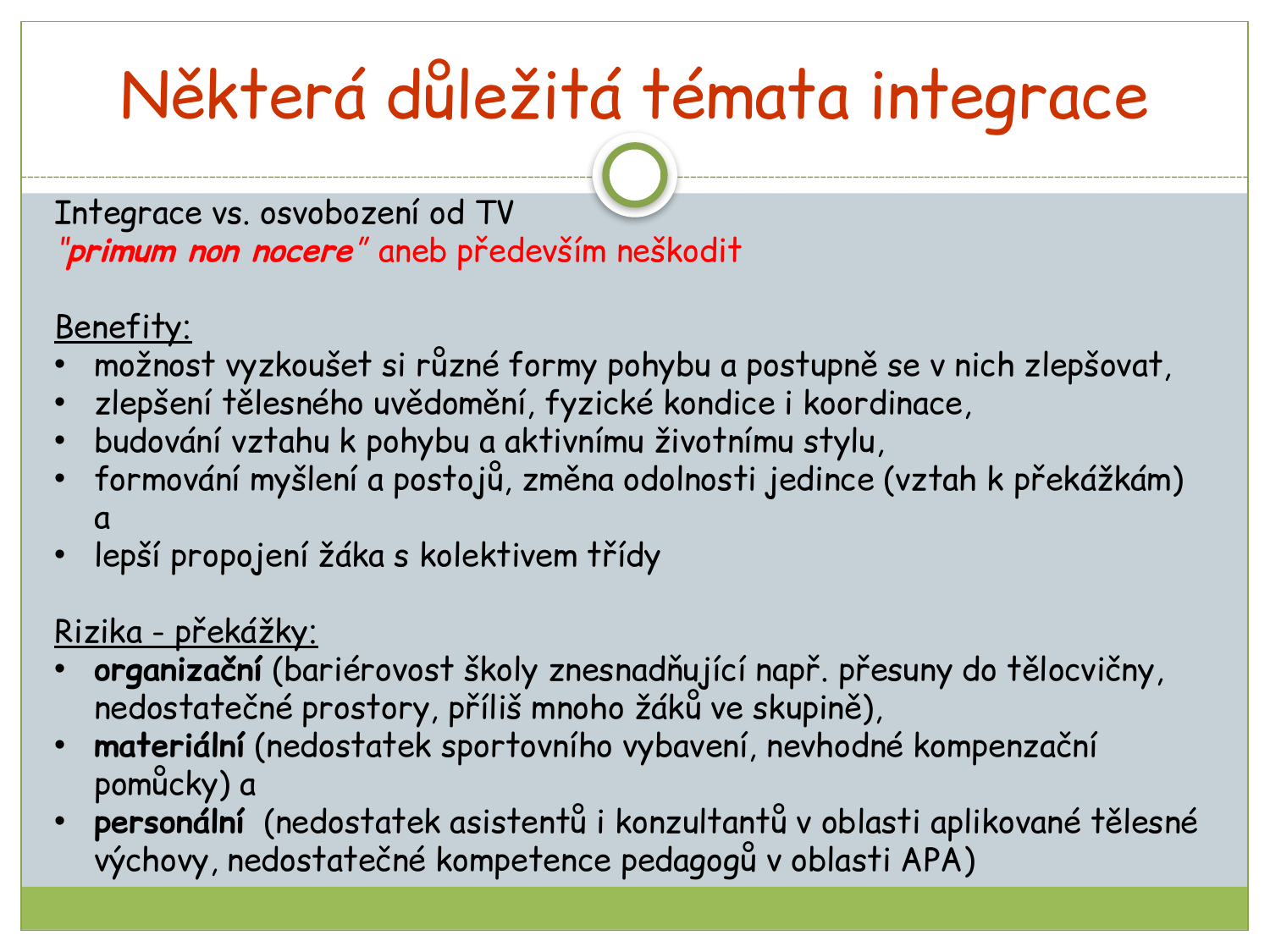

Některá důležitá témata integrace
Integrace vs. osvobození od TV
“primum non nocere” aneb především neškodit

Benefity:
možnost vyzkoušet si různé formy pohybu a postupně se v nich zlepšovat,
zlepšení tělesného uvědomění, fyzické kondice i koordinace,
budování vztahu k pohybu a aktivnímu životnímu stylu,
formování myšlení a postojů, změna odolnosti jedince (vztah k překážkám) a
lepší propojení žáka s kolektivem třídy

Rizika - překážky:
organizační (bariérovost školy znesnadňující např. přesuny do tělocvičny, nedostatečné prostory, příliš mnoho žáků ve skupině),
materiální (nedostatek sportovního vybavení, nevhodné kompenzační pomůcky) a
personální  (nedostatek asistentů i konzultantů v oblasti aplikované tělesné výchovy, nedostatečné kompetence pedagogů v oblasti APA)